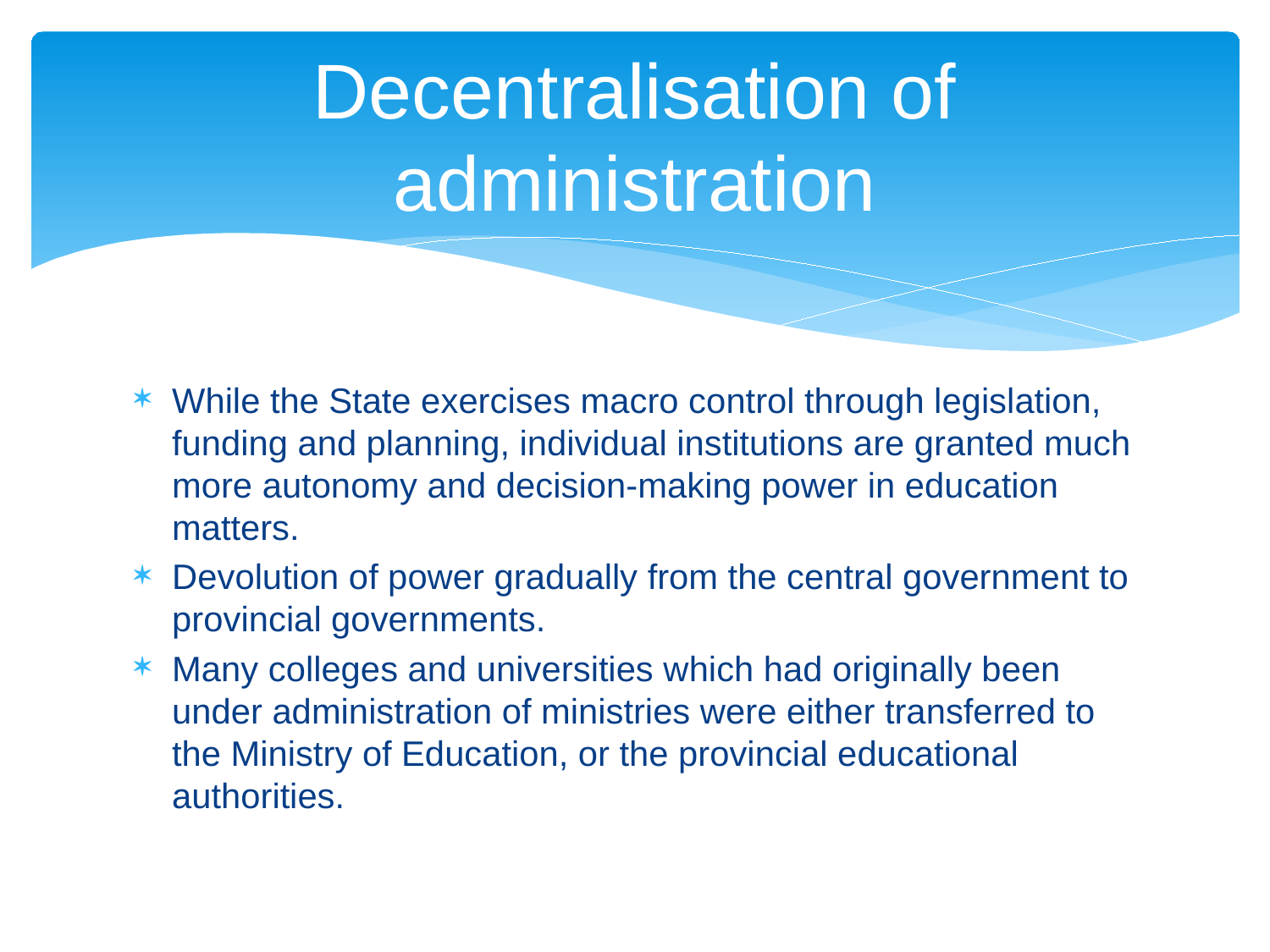

# Decentralisation of administration
While the State exercises macro control through legislation, funding and planning, individual institutions are granted much more autonomy and decision-making power in education matters.
Devolution of power gradually from the central government to provincial governments.
Many colleges and universities which had originally been under administration of ministries were either transferred to the Ministry of Education, or the provincial educational authorities.